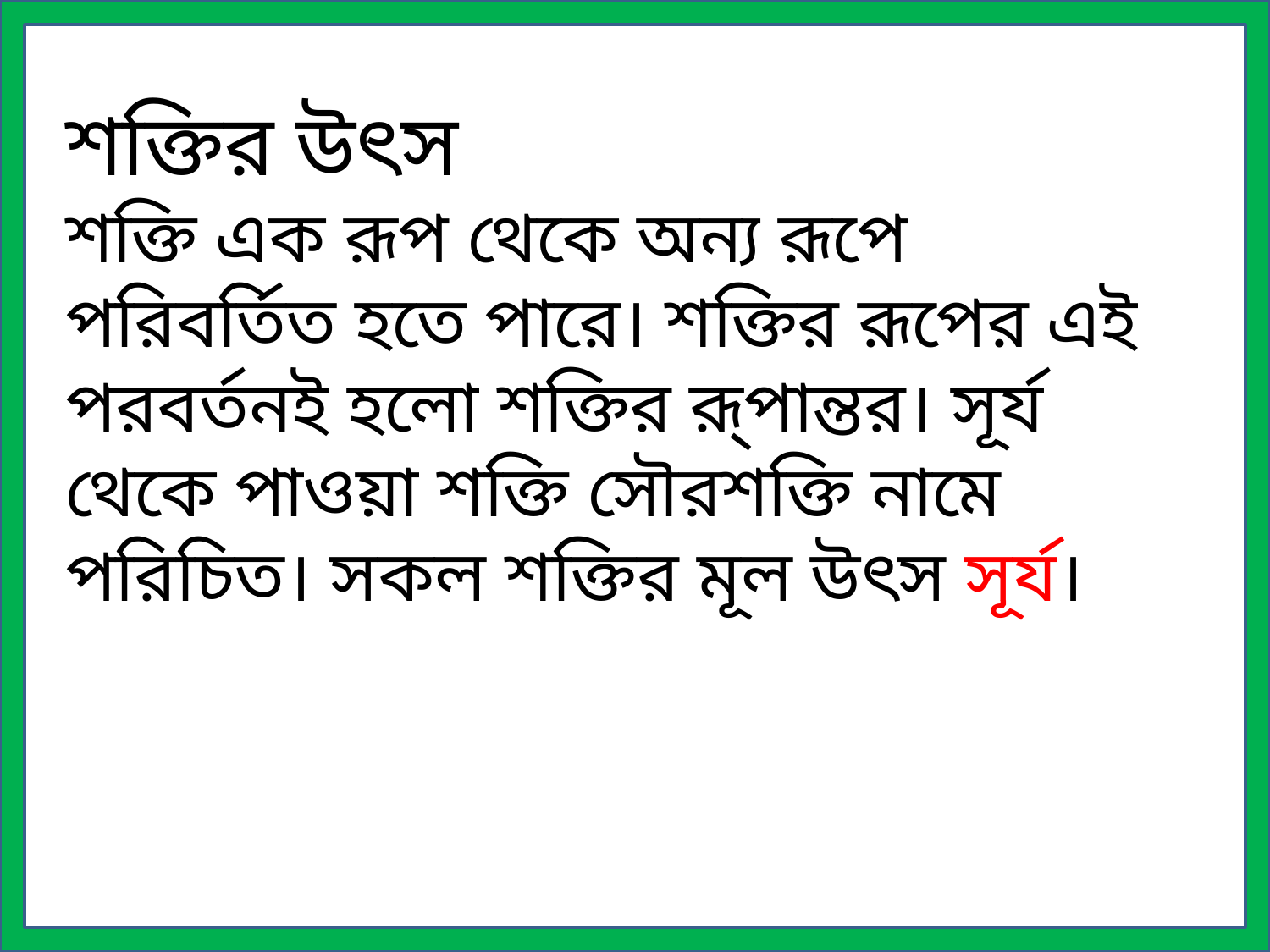

শক্তির উৎস
শক্তি এক রূপ থেকে অন্য রূপে পরিবর্তিত হতে পারে। শক্তির রূপের এই পরবর্তনই হলো শক্তির রূ্পান্তর। সূর্য থেকে পাওয়া শক্তি সৌরশক্তি নামে পরিচিত। সকল শক্তির মূল উৎস সূর্য।